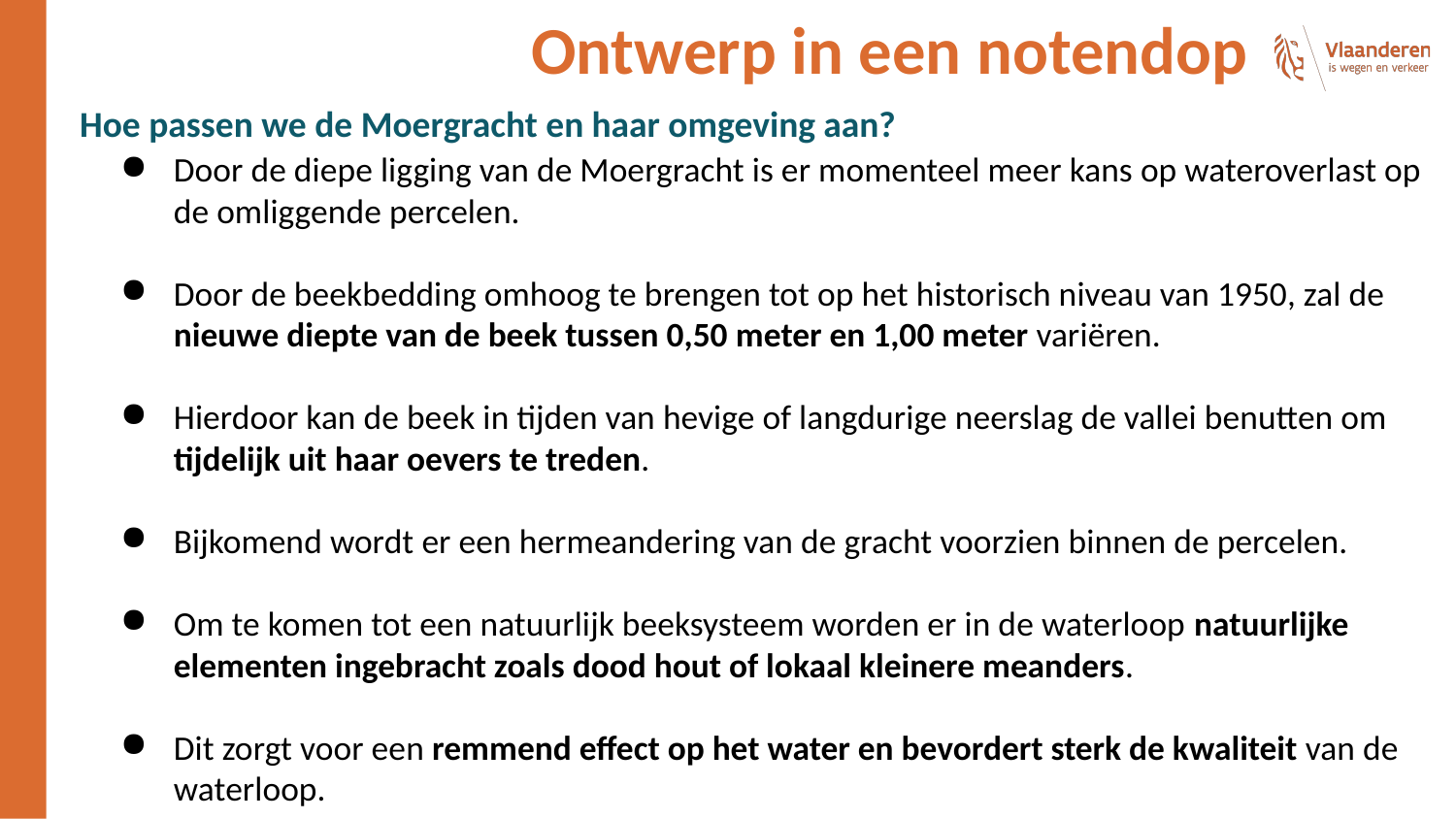

# Ontwerp in een notendop
Hoe passen we de Moergracht en haar omgeving aan?

Door de diepe ligging van de Moergracht is er momenteel meer kans op wateroverlast op de omliggende percelen.
Door de beekbedding omhoog te brengen tot op het historisch niveau van 1950, zal de nieuwe diepte van de beek tussen 0,50 meter en 1,00 meter variëren.
Hierdoor kan de beek in tijden van hevige of langdurige neerslag de vallei benutten om tijdelijk uit haar oevers te treden.
Bijkomend wordt er een hermeandering van de gracht voorzien binnen de percelen.
Om te komen tot een natuurlijk beeksysteem worden er in de waterloop natuurlijke elementen ingebracht zoals dood hout of lokaal kleinere meanders.
Dit zorgt voor een remmend effect op het water en bevordert sterk de kwaliteit van de waterloop.